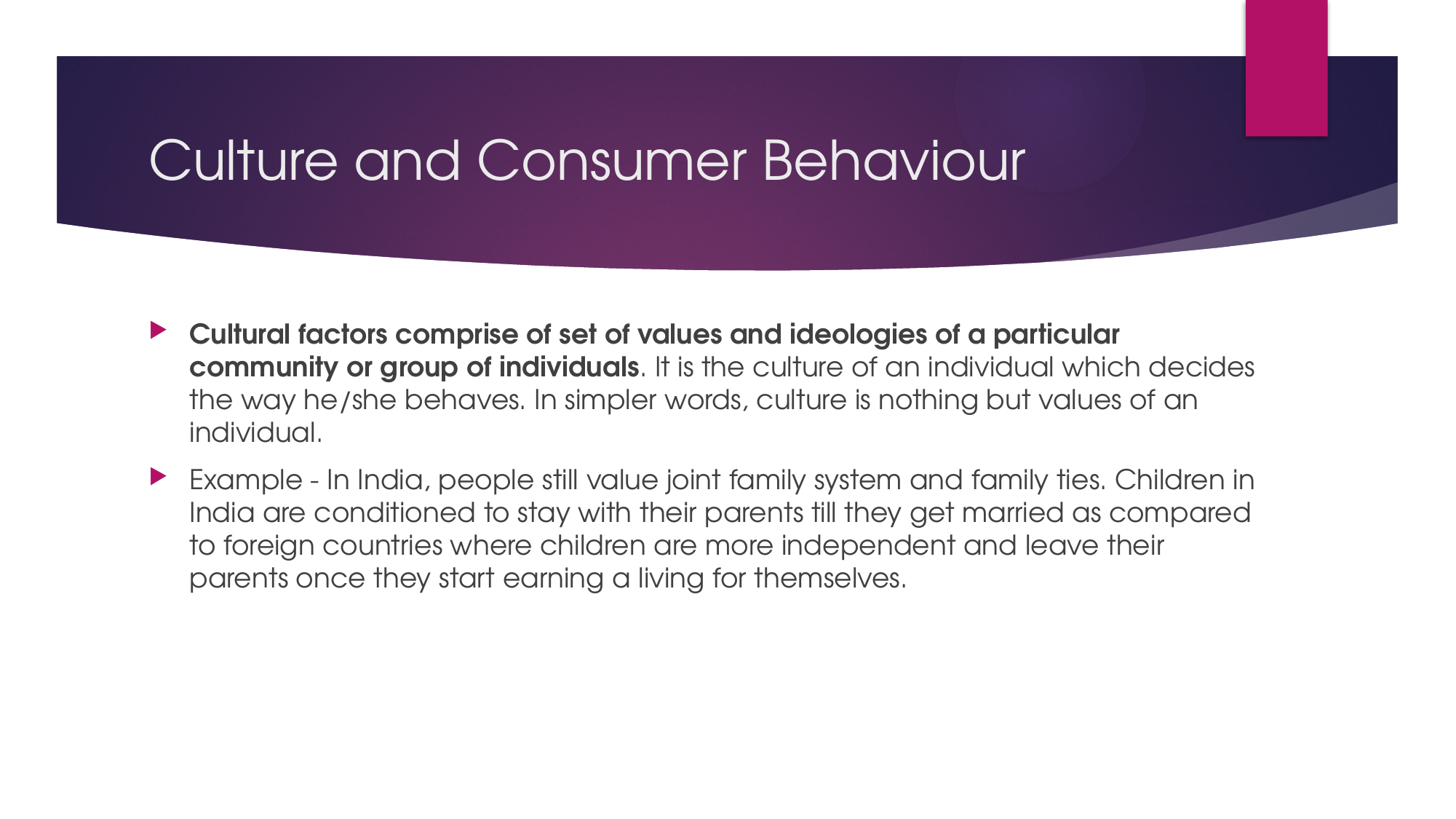

# Culture and Consumer Behaviour
Cultural factors comprise of set of values and ideologies of a particular community or group of individuals. It is the culture of an individual which decides the way he/she behaves. In simpler words, culture is nothing but values of an individual.
Example - In India, people still value joint family system and family ties. Children in India are conditioned to stay with their parents till they get married as compared to foreign countries where children are more independent and leave their parents once they start earning a living for themselves.